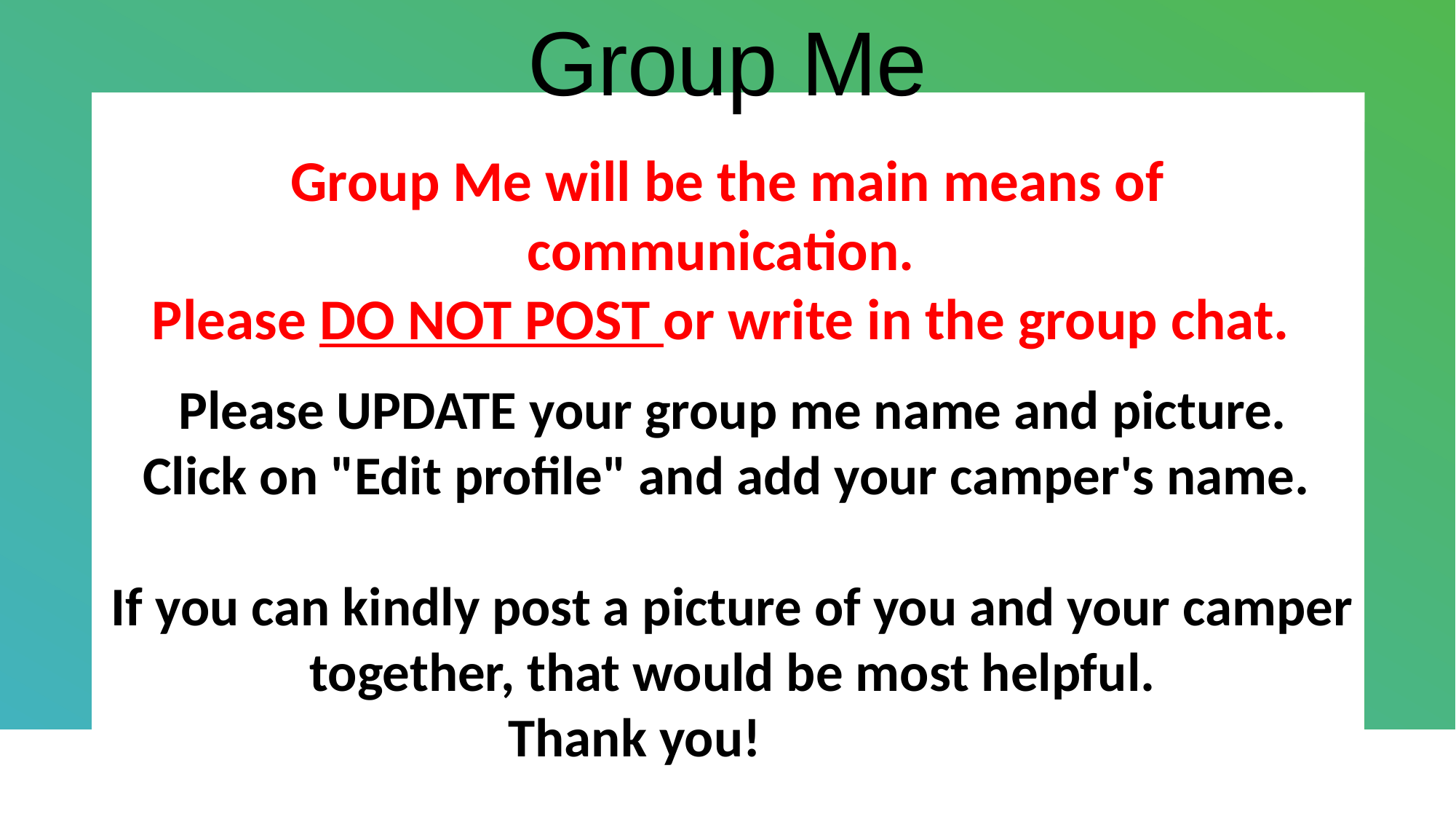

# Group Me
Group Me will be the main means of communication.
Please DO NOT POST or write in the group chat.
Please UPDATE your group me name and picture.
Click on "Edit profile" and add your camper's name.

If you can kindly post a picture of you and your camper together, that would be most helpful.
Thank you!